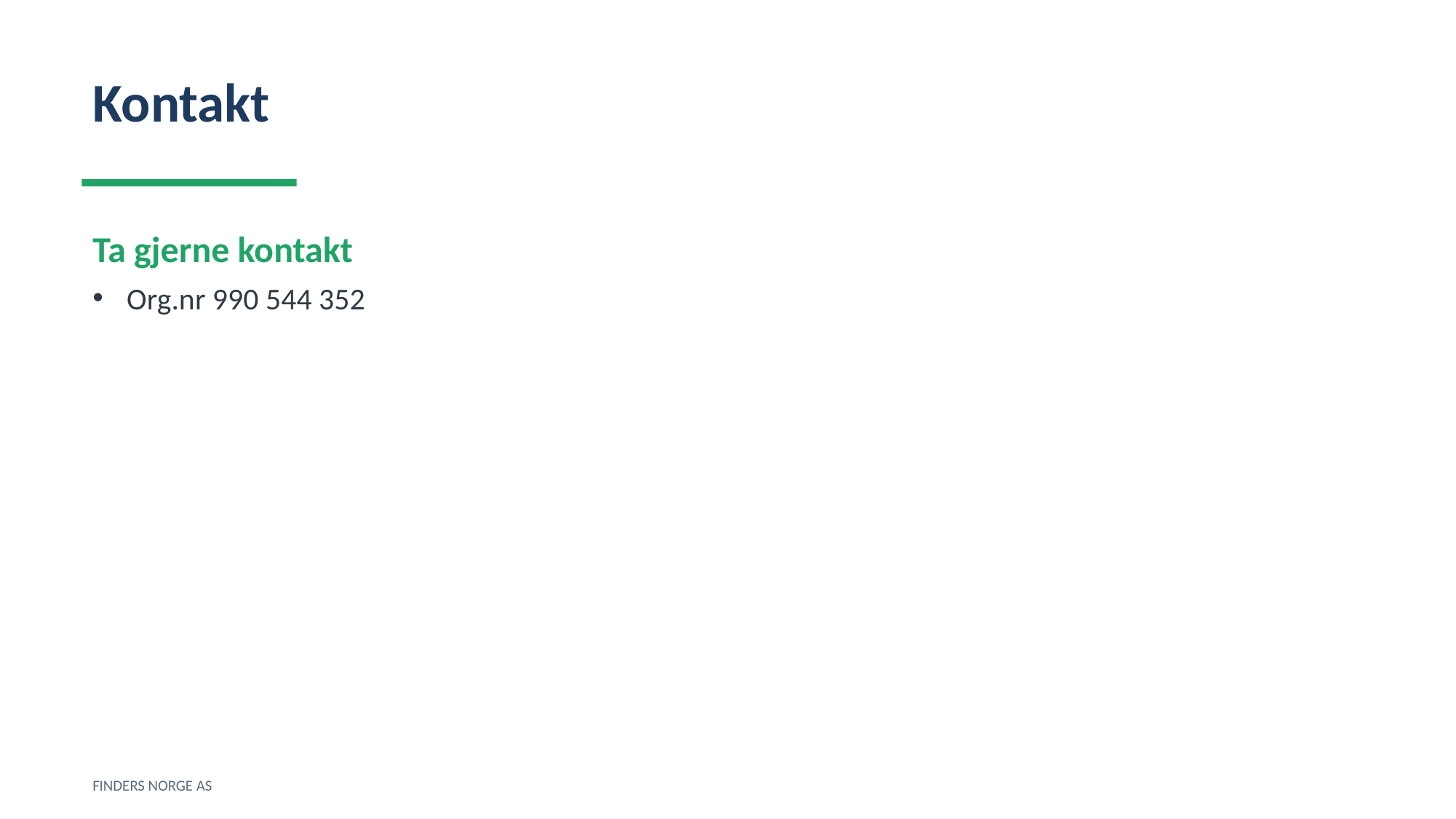

Kontakt

Ta gjerne kontakt
Org.nr 990 544 352
FINDERS NORGE AS